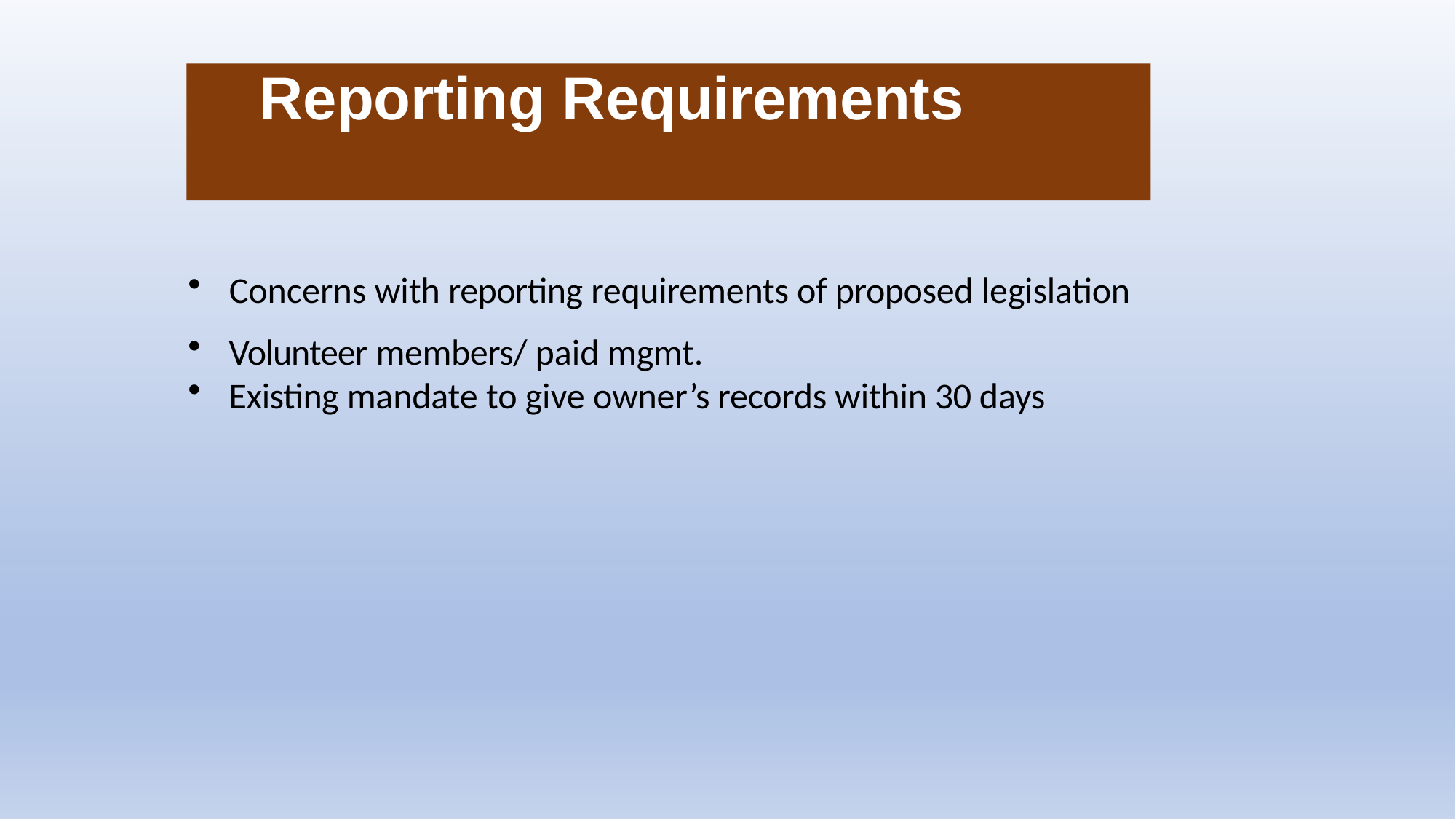

# Reporting Requirements
Concerns with reporting requirements of proposed legislation
Volunteer members/ paid mgmt.
Existing mandate to give owner’s records within 30 days